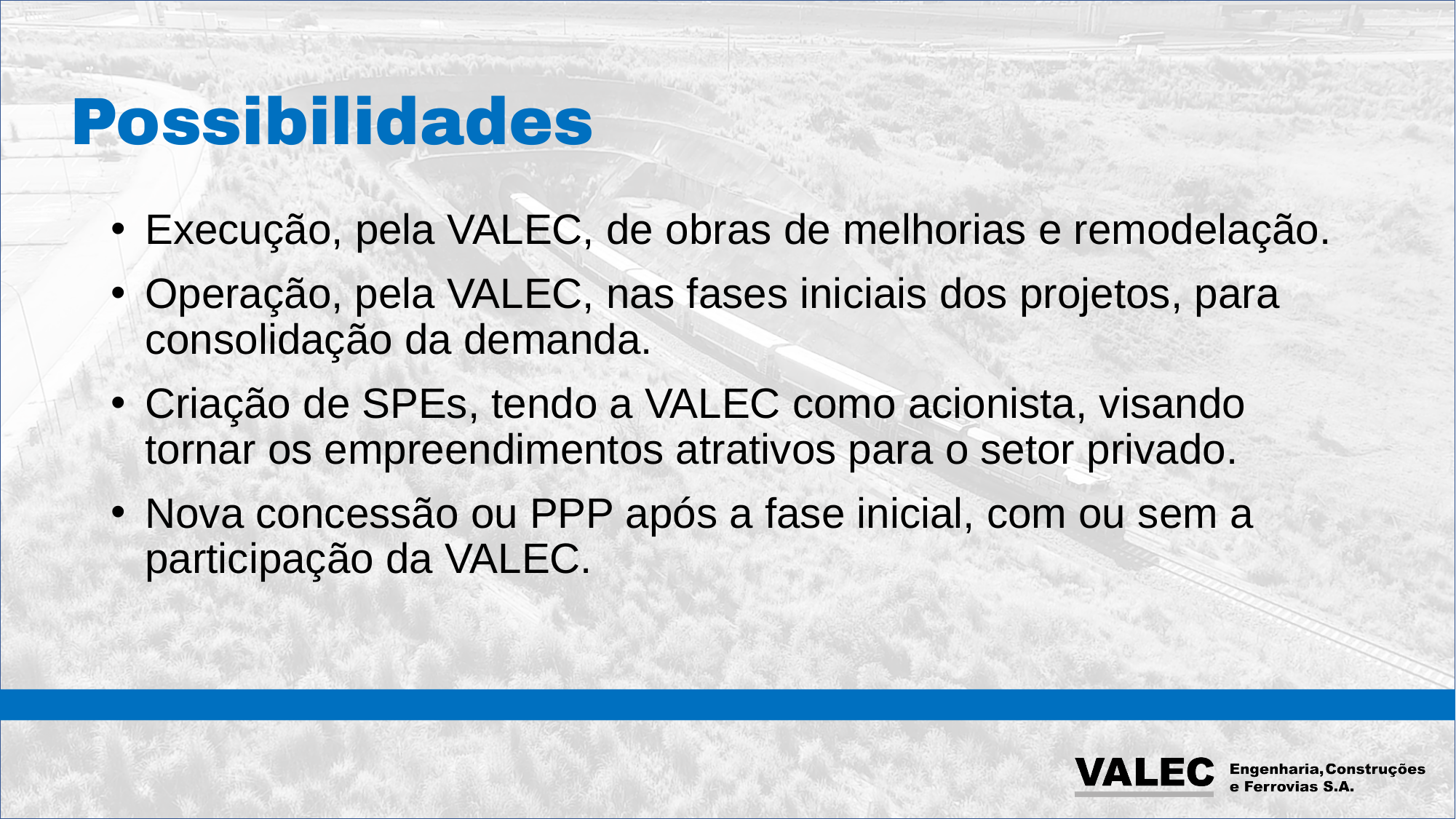

# Possibilidades
Execução, pela VALEC, de obras de melhorias e remodelação.
Operação, pela VALEC, nas fases iniciais dos projetos, para consolidação da demanda.
Criação de SPEs, tendo a VALEC como acionista, visando tornar os empreendimentos atrativos para o setor privado.
Nova concessão ou PPP após a fase inicial, com ou sem a participação da VALEC.